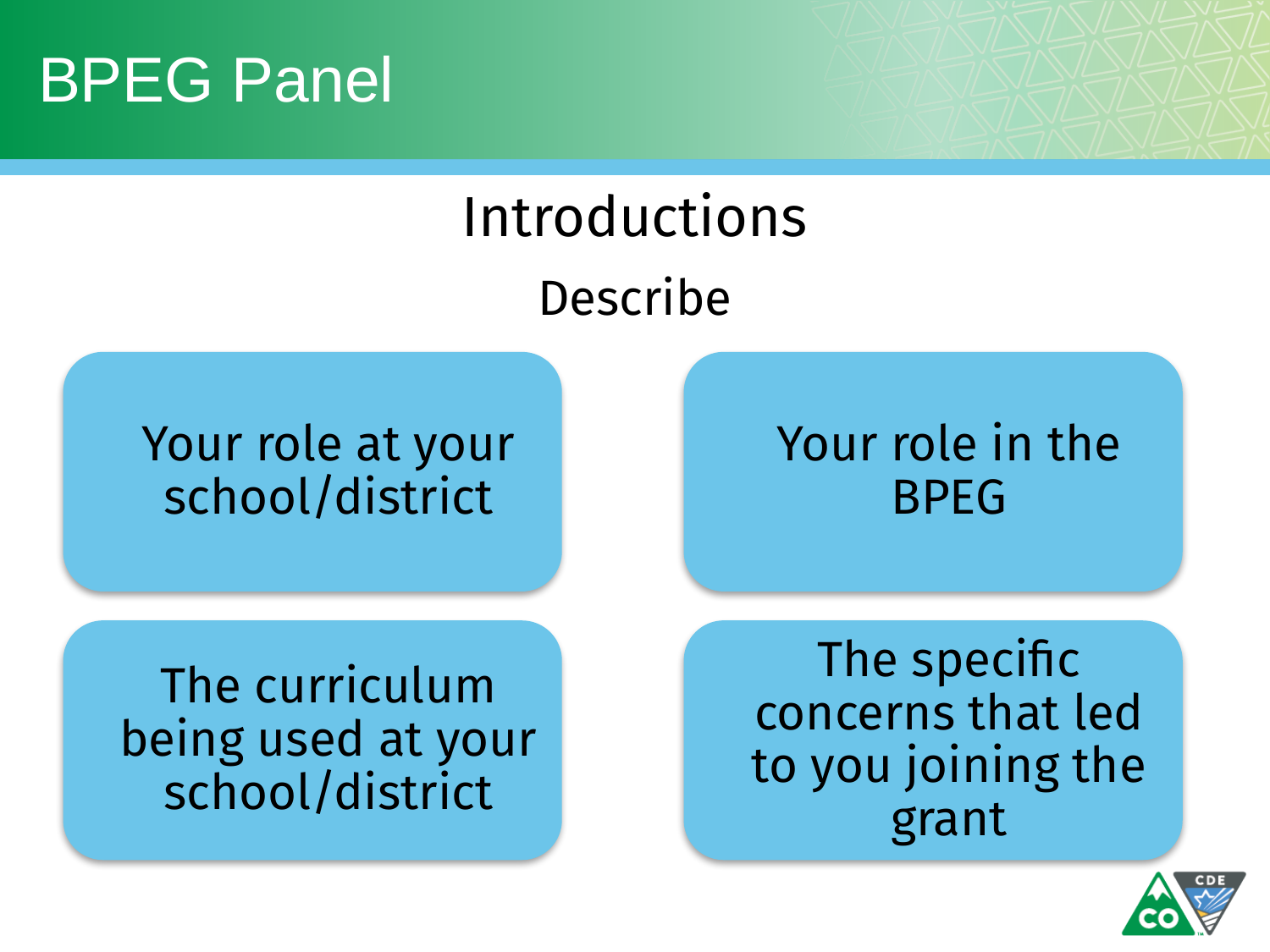

# BPEG Panel
Introductions
Describe
Your role at your school/district
Your role in the BPEG
The curriculum being used at your school/district
The specific concerns that led to you joining the grant